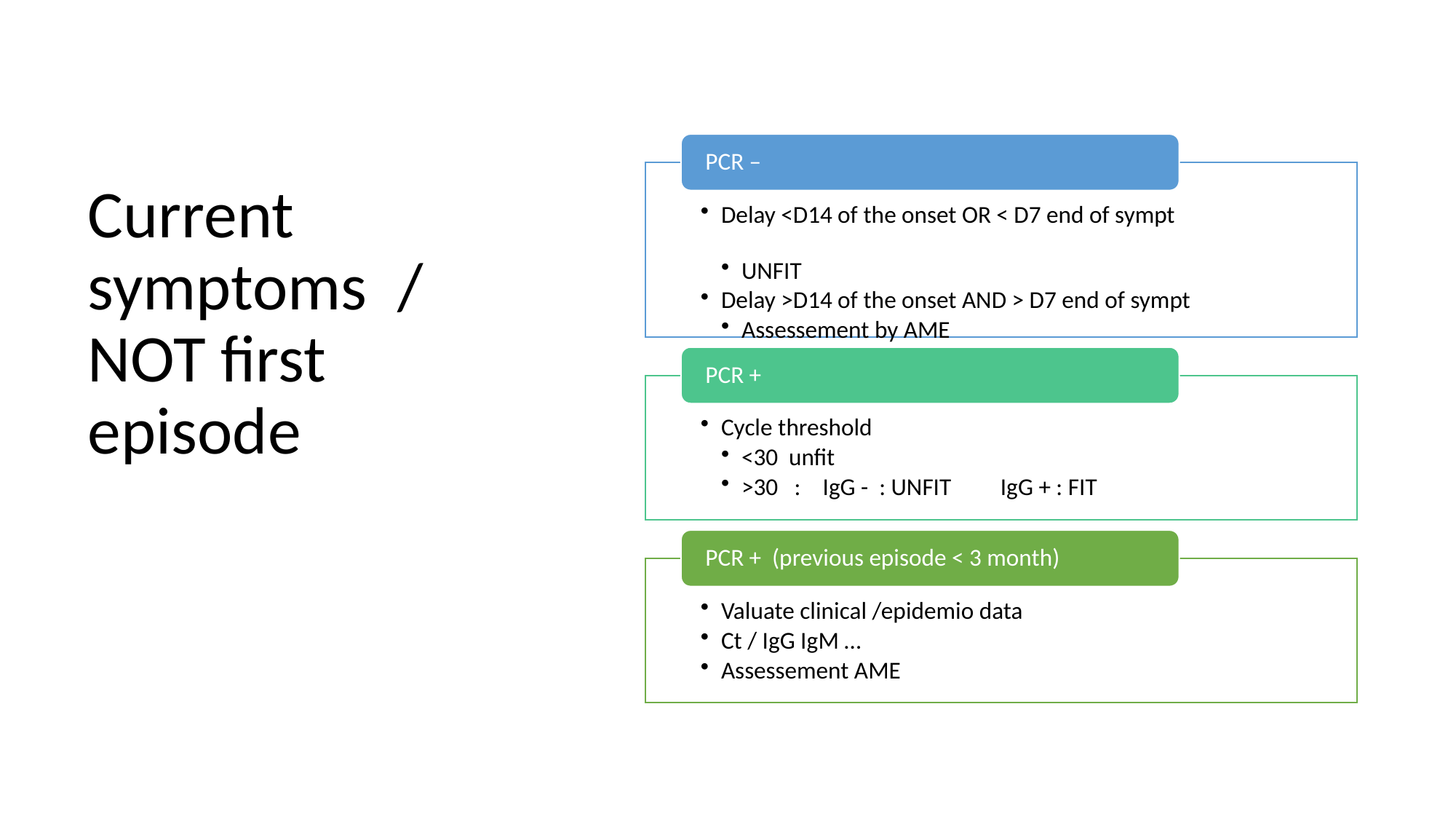

Delay <D14 of the onset OR < D7 end of sympt
UNFIT
Delay >D14 of the onset AND > D7 end of sympt
Assessement by AME
PCR –
Cycle threshold
<30  unfit
>30   :    IgG -  : UNFIT         IgG + : FIT
PCR +
Valuate clinical /epidemio data
Ct / IgG IgM …
Assessement AME
PCR +  (previous episode < 3 month)
# Current symptoms  / NOT first episode